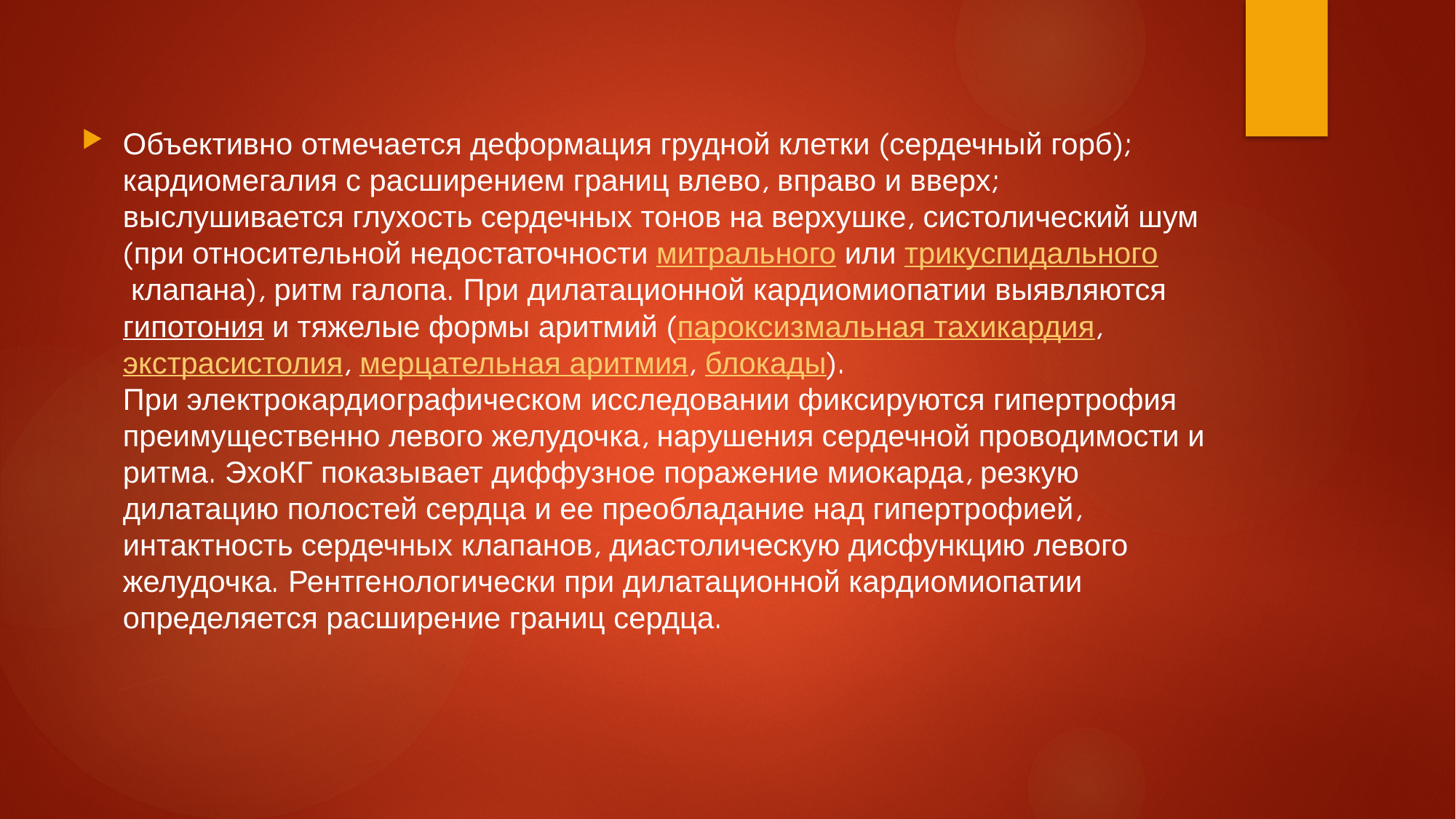

Объективно отмечается деформация грудной клетки (сердечный горб); кардиомегалия с расширением границ влево, вправо и вверх; выслушивается глухость сердечных тонов на верхушке, систолический шум (при относительной недостаточности митрального или трикуспидального клапана), ритм галопа. При дилатационной кардиомиопатии выявляются гипотония и тяжелые формы аритмий (пароксизмальная тахикардия, экстрасистолия, мерцательная аритмия, блокады).
При электрокардиографическом исследовании фиксируются гипертрофия преимущественно левого желудочка, нарушения сердечной проводимости и ритма. ЭхоКГ показывает диффузное поражение миокарда, резкую дилатацию полостей сердца и ее преобладание над гипертрофией, интактность сердечных клапанов, диастолическую дисфункцию левого желудочка. Рентгенологически при дилатационной кардиомиопатии определяется расширение границ сердца.